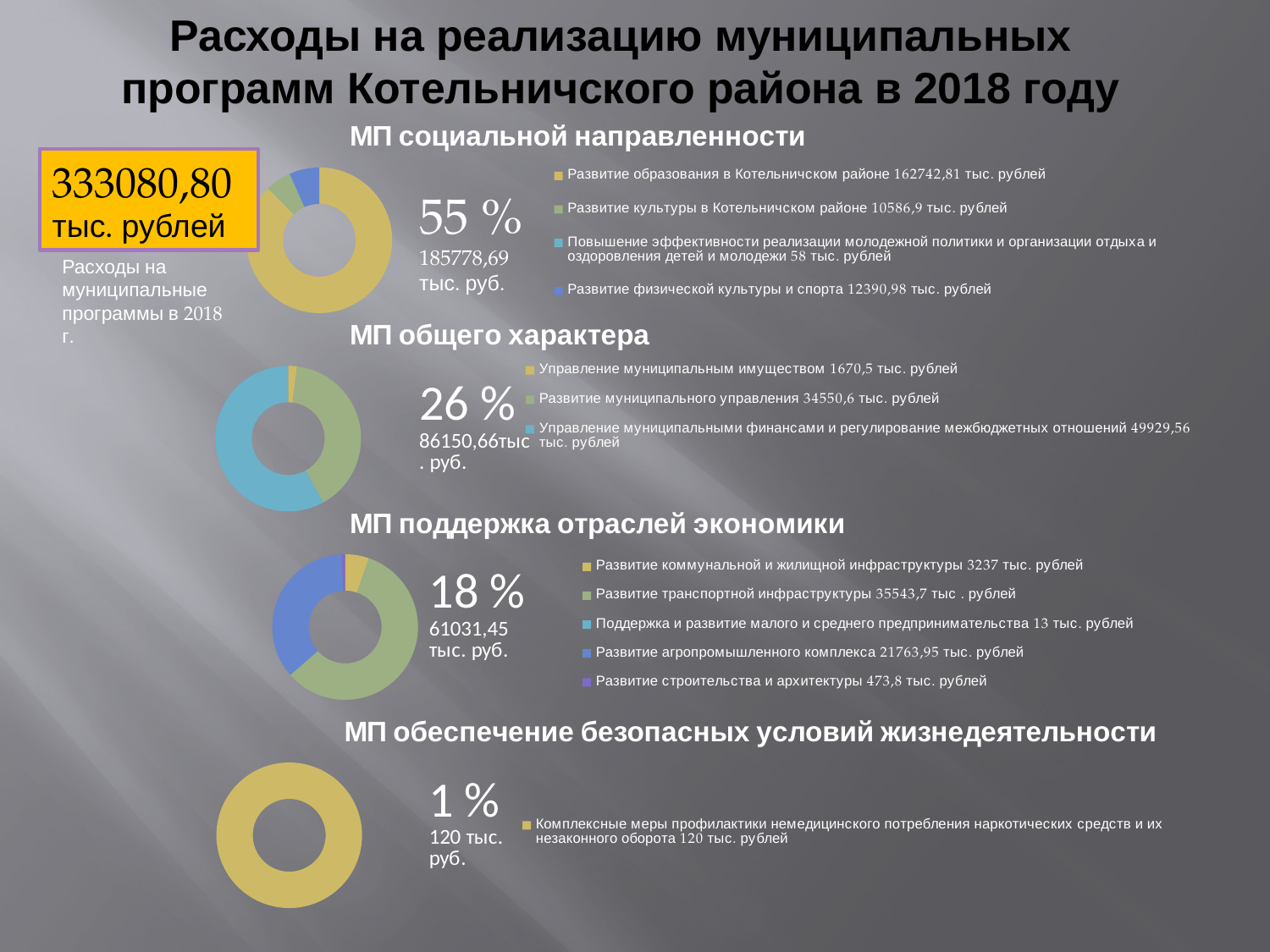

# Расходы на реализацию муниципальных программ Котельничского района в 2018 году

### Chart:

| Category | МП социальной направленности |
|---|---|
| Развитие образования в Котельничском районе 162742,81 тыс. рублей | 162742.81 |
| Развитие культуры в Котельничском районе 10586,9 тыс. рублей | 10586.9 |
| Повышение эффективности реализации молодежной политики и организации отдыха и оздоровления детей и молодежи 58 тыс. рублей | 58.0 |
| Развитие физической культуры и спорта 12390,98 тыс. рублей | 12390.98 |
333080,80 тыс. рублей
55 %
185778,69 тыс. руб.
Расходы на муниципальные программы в 2018 г.

### Chart: МП общего характера

| Category | МП социальной направленности |
|---|---|
| Управление муниципальным имуществом 1670,5 тыс. рублей | 1670.5 |
| Развитие муниципального управления 34550,6 тыс. рублей | 34550.6 |
| Управление муниципальными финансами и регулирование межбюджетных отношений 49929,56 тыс. рублей | 49929.56 |

### Chart: МП поддержка отраслей экономики

| Category | МП поддержка отраслей экономики  |
|---|---|
| Развитие коммунальной и жилищной инфраструктуры 3237 тыс. рублей | 3237.0 |
| Развитие транспортной инфраструктуры 35543,7 тыс . рублей | 35543.7 |
| Поддержка и развитие малого и среднего предпринимательства 13 тыс. рублей | 13.0 |
| Развитие агропромышленного комплекса 21763,95 тыс. рублей | 21763.95 |
| Развитие строительства и архитектуры 473,8 тыс. рублей | 473.8 |

### Chart: МП обеспечение безопасных условий жизнедеятельности

| Category | МП социальной направленности |
|---|---|
| Комплексные меры профилактики немедицинского потребления наркотических средств и их незаконного оборота 120 тыс. рублей | 120.0 |